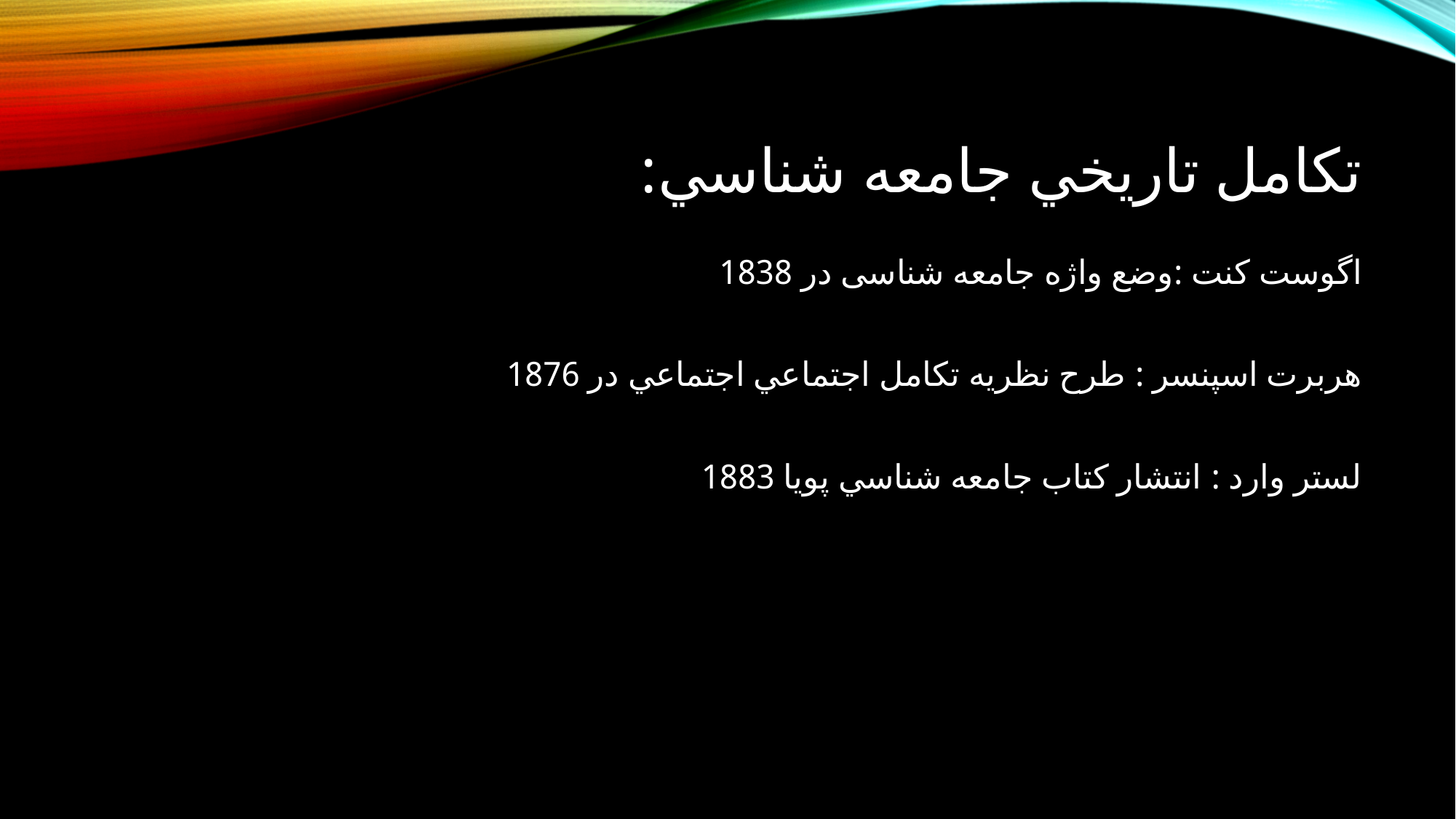

# تكامل تاريخي جامعه شناسي:
اگوست کنت :وضع واژه جامعه شناسی در 1838

هربرت اسپنسر : طرح نظريه تكامل اجتماعي اجتماعي در 1876

لستر وارد : انتشار كتاب جامعه شناسي پويا 1883